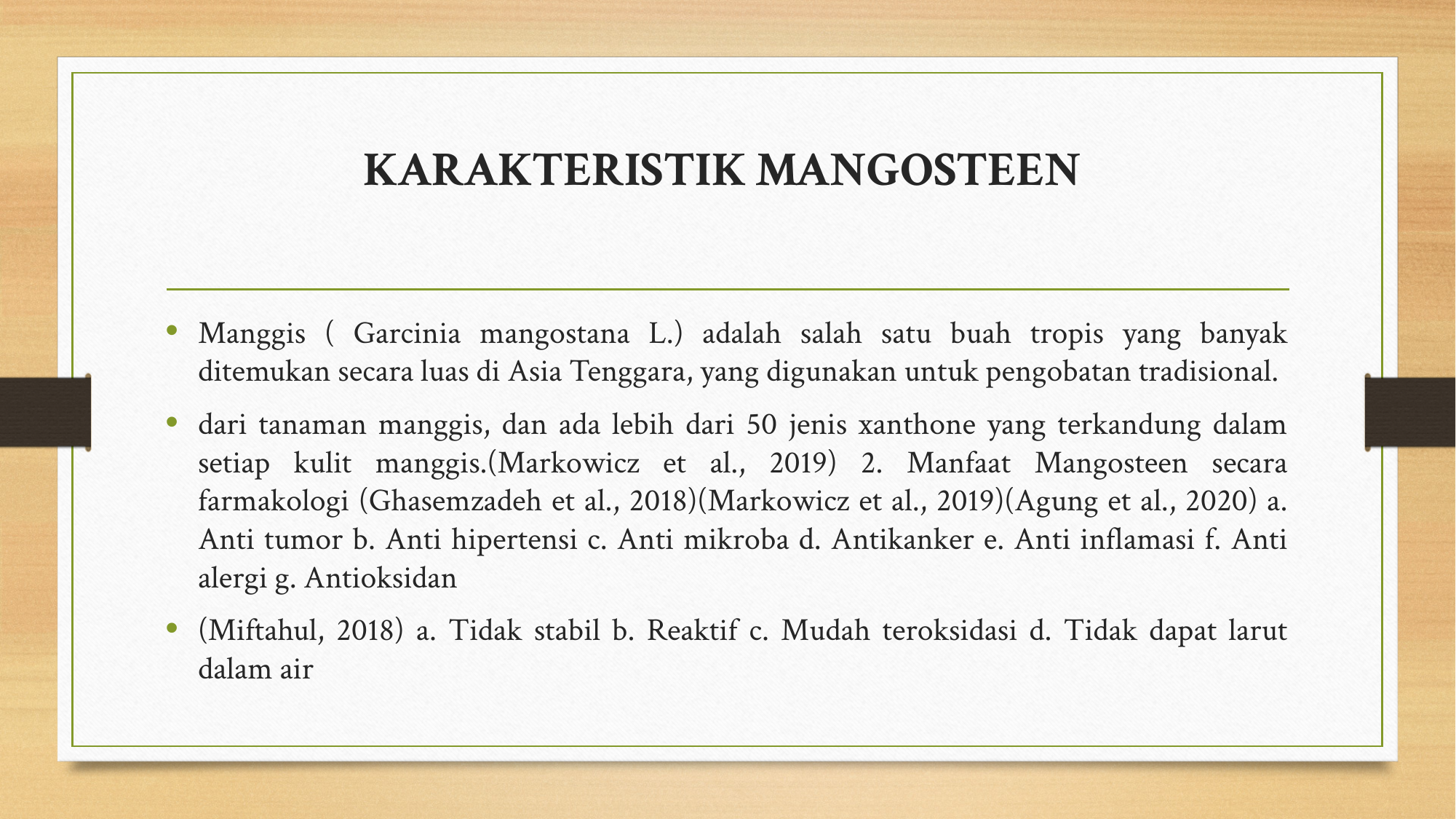

# KARAKTERISTIK MANGOSTEEN
Manggis ( Garcinia mangostana L.) adalah salah satu buah tropis yang banyak ditemukan secara luas di Asia Tenggara, yang digunakan untuk pengobatan tradisional.
dari tanaman manggis, dan ada lebih dari 50 jenis xanthone yang terkandung dalam setiap kulit manggis.(Markowicz et al., 2019) 2. Manfaat Mangosteen secara farmakologi (Ghasemzadeh et al., 2018)(Markowicz et al., 2019)(Agung et al., 2020) a. Anti tumor b. Anti hipertensi c. Anti mikroba d. Antikanker e. Anti inflamasi f. Anti alergi g. Antioksidan
(Miftahul, 2018) a. Tidak stabil b. Reaktif c. Mudah teroksidasi d. Tidak dapat larut dalam air